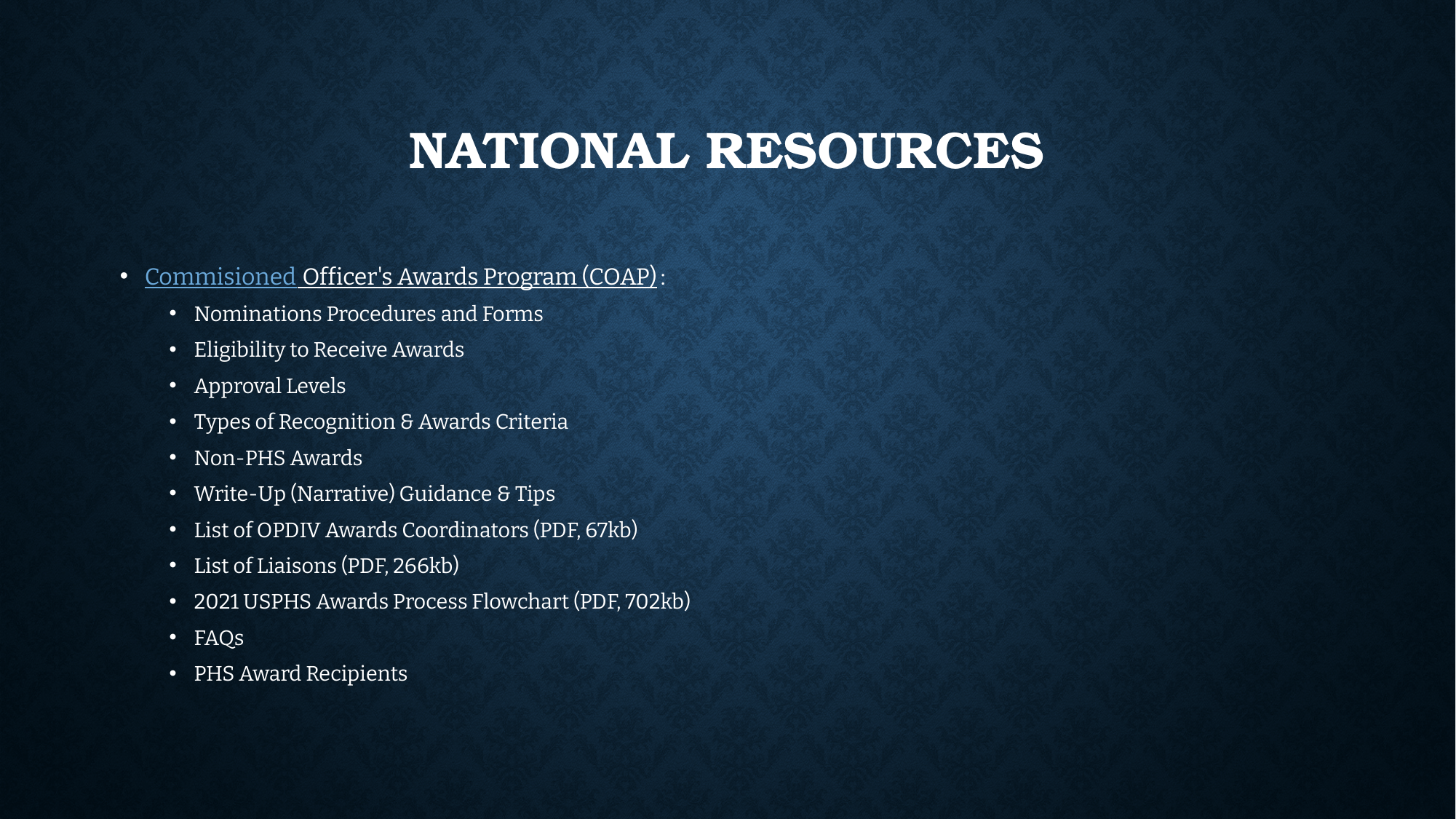

# National Resources
Commisioned Officer's Awards Program (COAP):
Nominations Procedures and Forms
Eligibility to Receive Awards
Approval Levels
Types of Recognition & Awards Criteria
Non-PHS Awards
Write-Up (Narrative) Guidance & Tips
List of OPDIV Awards Coordinators (PDF, 67kb)
List of Liaisons (PDF, 266kb)
2021 USPHS Awards Process Flowchart (PDF, 702kb)
FAQs
PHS Award Recipients